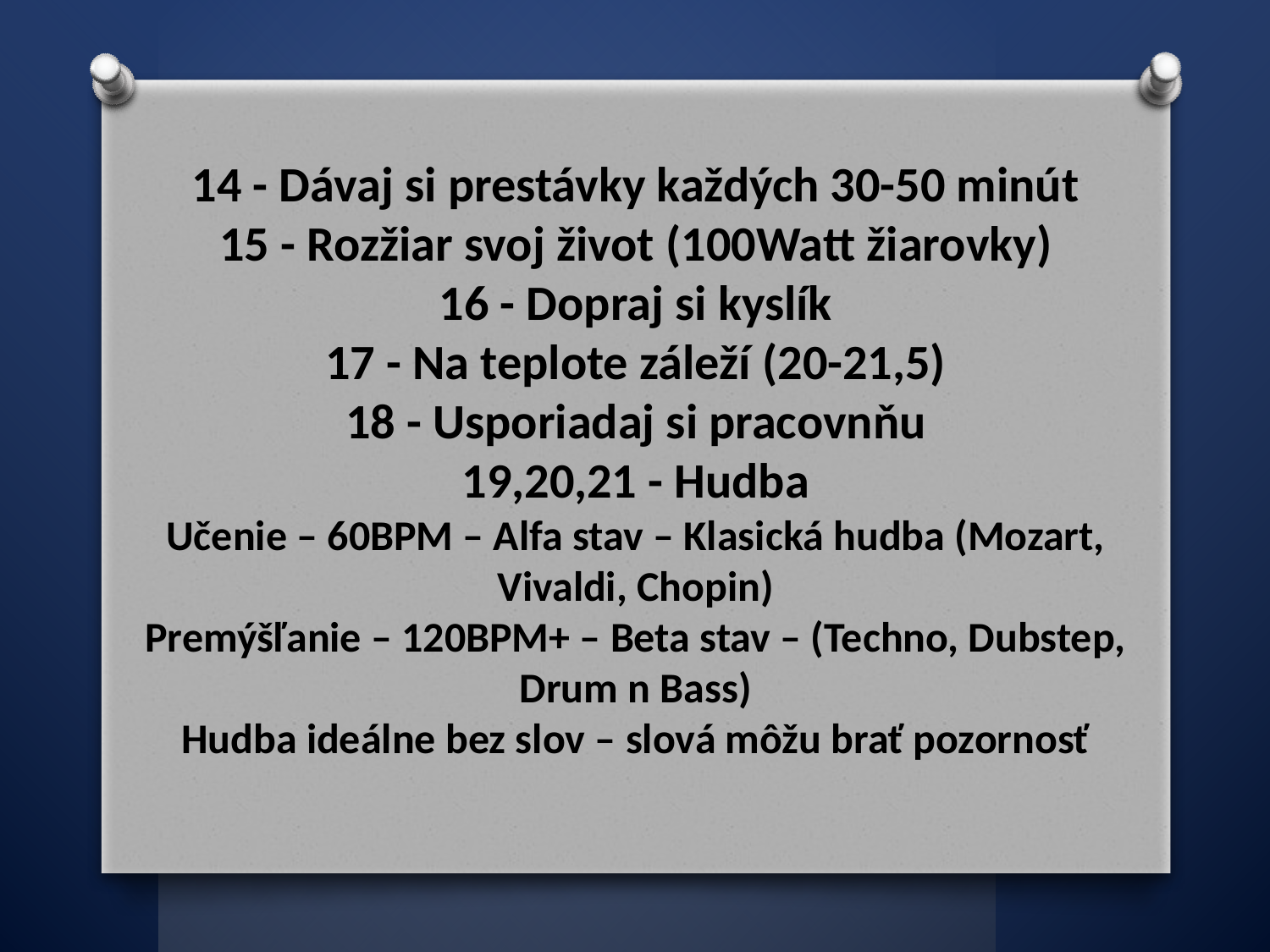

14 - Dávaj si prestávky každých 30-50 minút
15 - Rozžiar svoj život (100Watt žiarovky)
16 - Dopraj si kyslík
17 - Na teplote záleží (20-21,5)
18 - Usporiadaj si pracovnňu
19,20,21 - Hudba
Učenie – 60BPM – Alfa stav – Klasická hudba (Mozart, Vivaldi, Chopin)
Premýšľanie – 120BPM+ – Beta stav – (Techno, Dubstep, Drum n Bass)
Hudba ideálne bez slov – slová môžu brať pozornosť